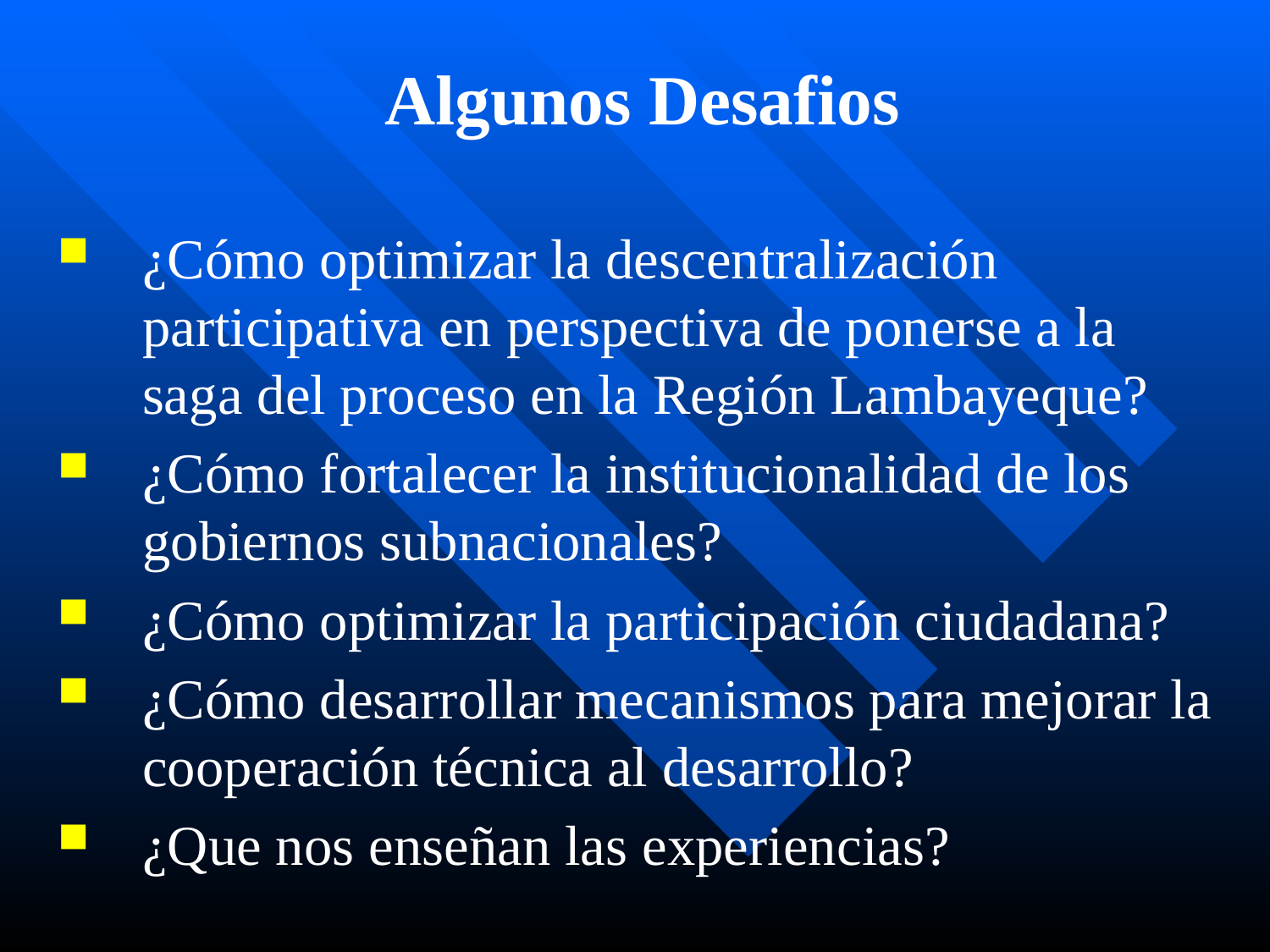

Algunos Desafios
¿Cómo optimizar la descentralización participativa en perspectiva de ponerse a la saga del proceso en la Región Lambayeque?
¿Cómo fortalecer la institucionalidad de los gobiernos subnacionales?
¿Cómo optimizar la participación ciudadana?
¿Cómo desarrollar mecanismos para mejorar la cooperación técnica al desarrollo?
¿Que nos enseñan las experiencias?